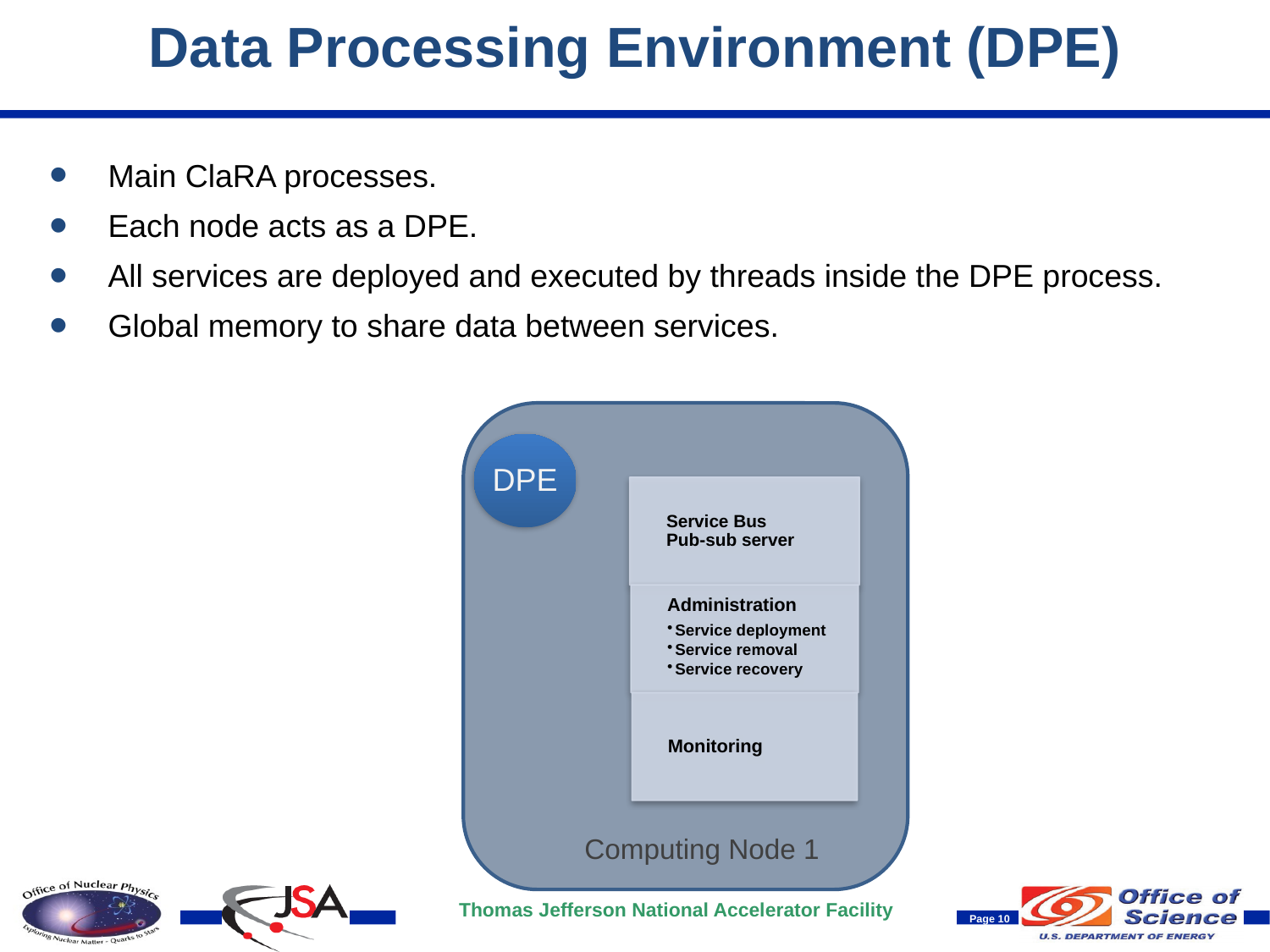

# Data Processing Environment (DPE)
Main ClaRA processes.
Each node acts as a DPE.
All services are deployed and executed by threads inside the DPE process.
Global memory to share data between services.

Service Bus
Pub-sub server
Administration
Service deployment
Service removal
Service recovery
Monitoring
DPE
Computing Node 1